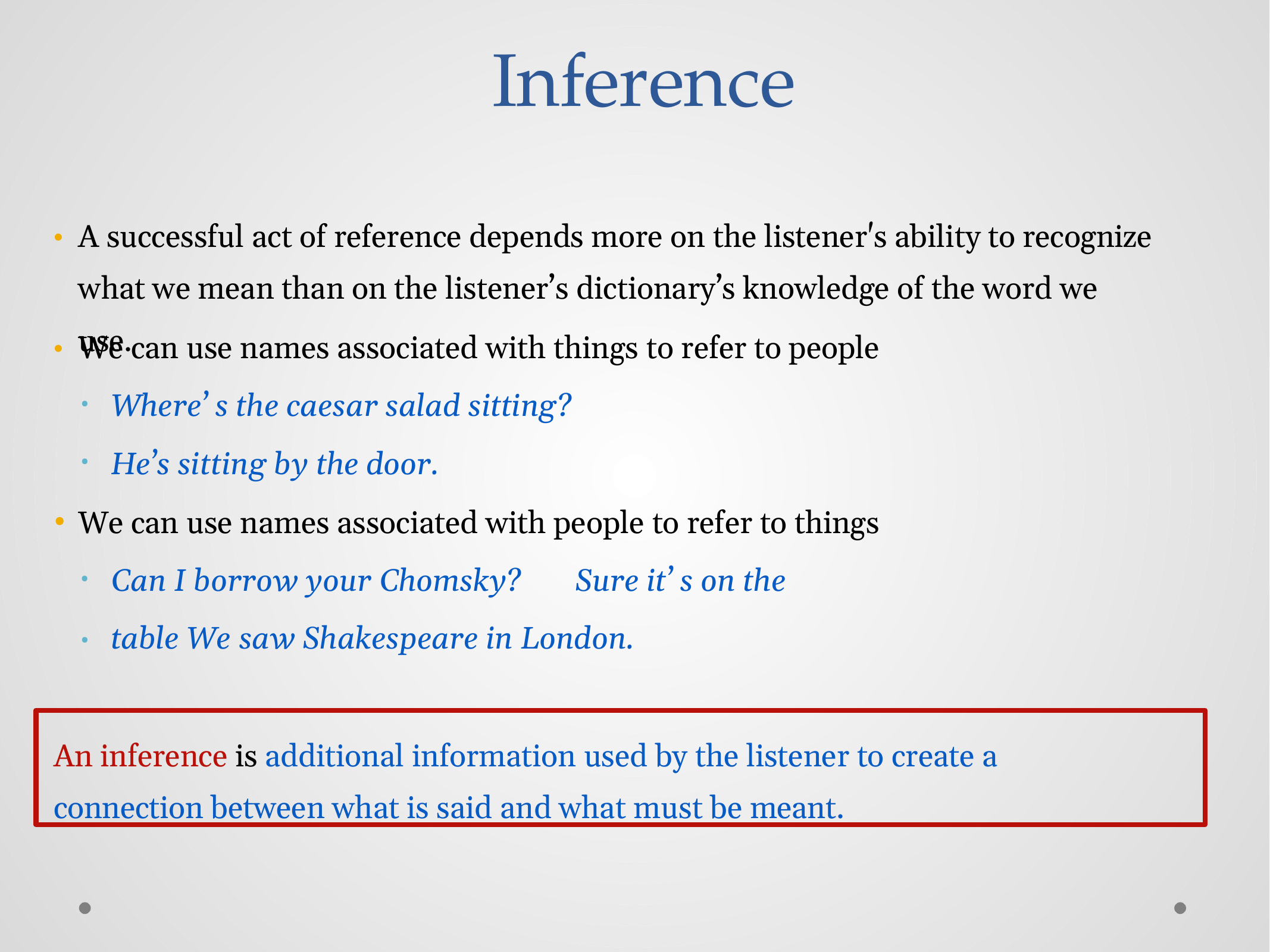

# Inference
A successful act of reference depends more on the listener's ability to recognize what we mean than on the listener’s dictionary’s knowledge of the word we use.
•
We can use names associated with things to refer to people
•
Where’ s the caesar salad sitting?
He’s sitting by the door.
We can use names associated with people to refer to things
Can I borrow your Chomsky?	Sure it’ s on the table We saw Shakespeare in London.
•
An inference is additional information used by the listener to create a connection between what is said and what must be meant.